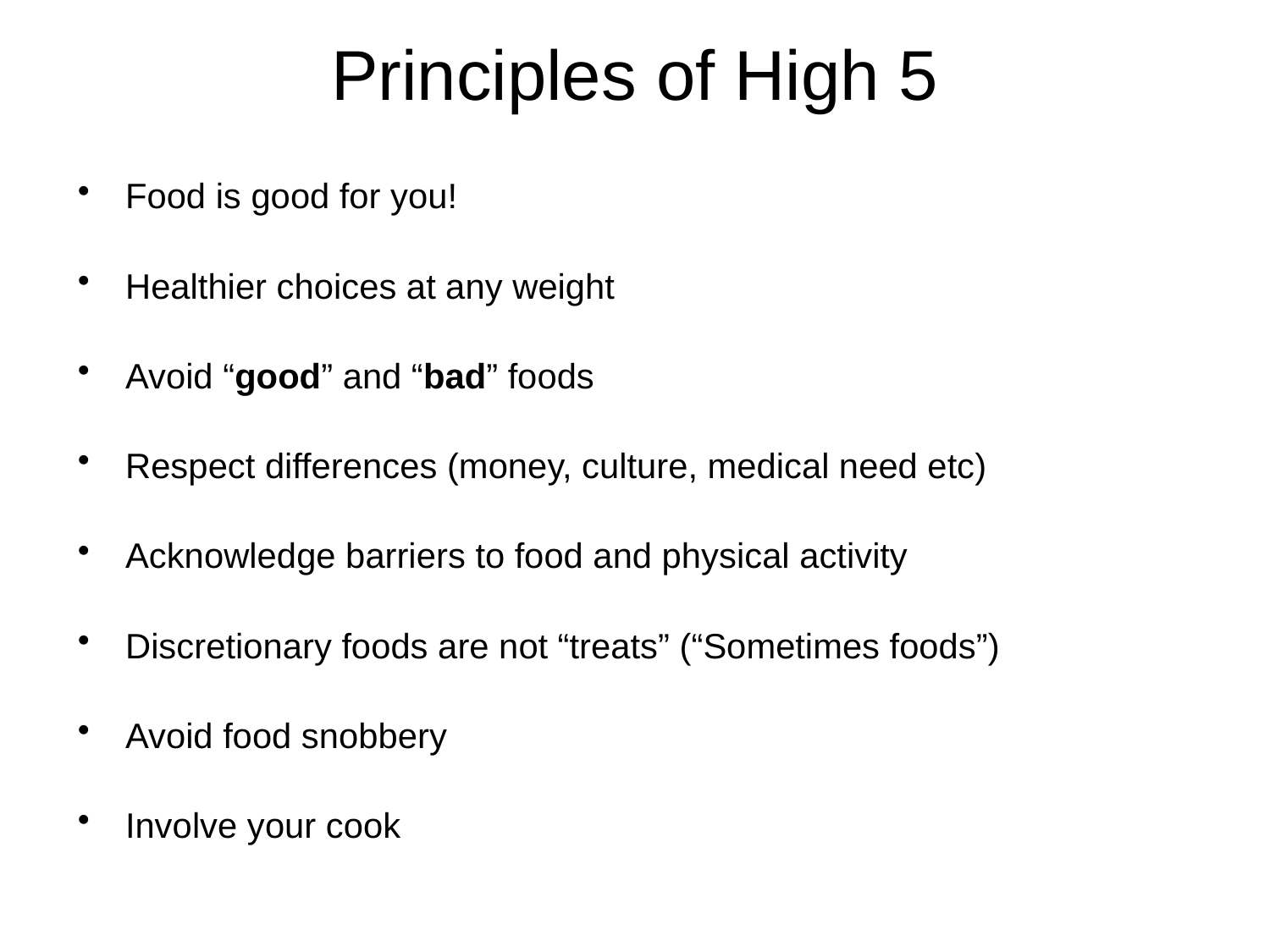

# Principles of High 5
Food is good for you!
Healthier choices at any weight
Avoid “good” and “bad” foods
Respect differences (money, culture, medical need etc)
Acknowledge barriers to food and physical activity
Discretionary foods are not “treats” (“Sometimes foods”)
Avoid food snobbery
Involve your cook